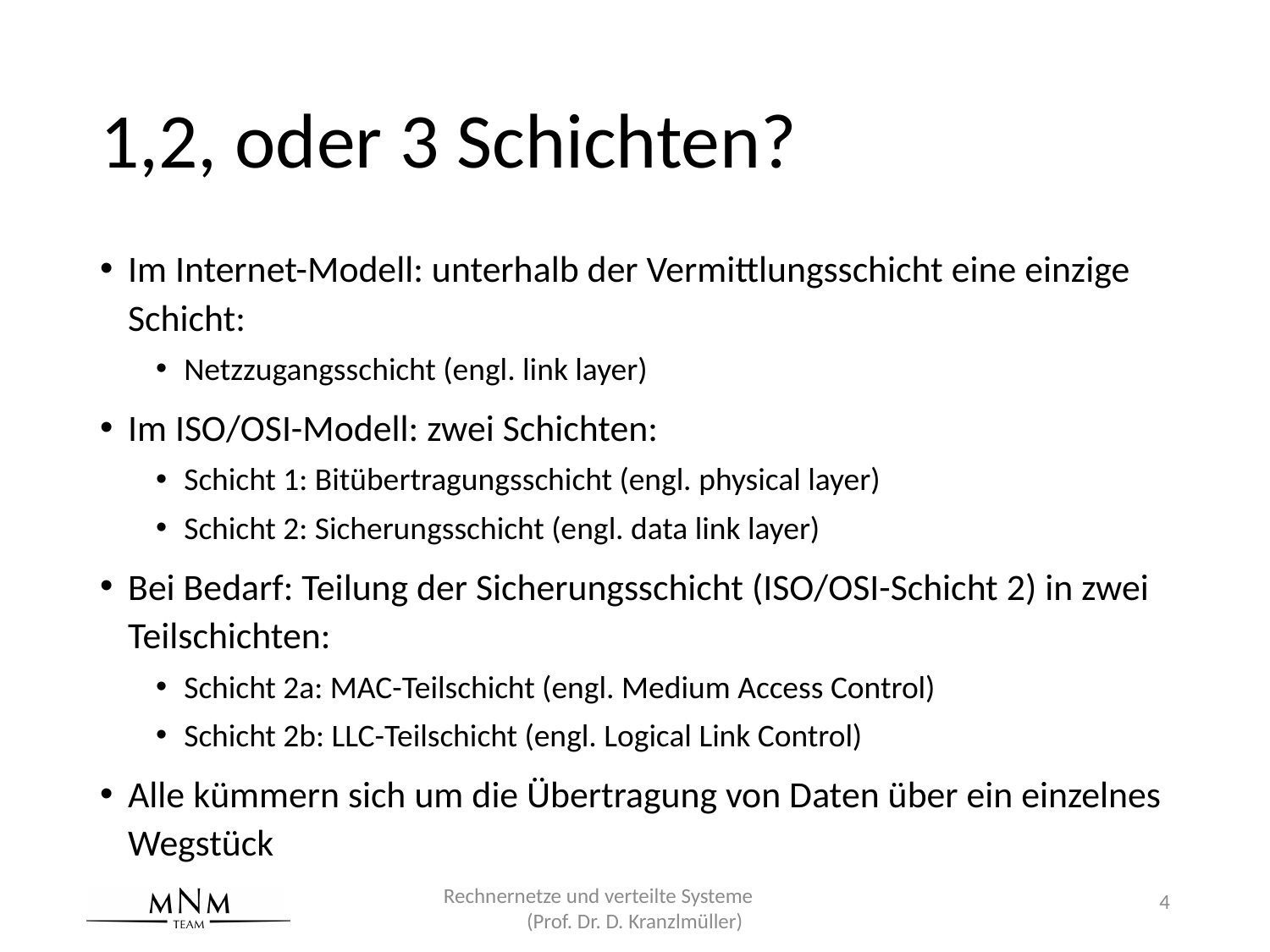

# 1,2, oder 3 Schichten?
Im Internet-Modell: unterhalb der Vermittlungsschicht eine einzige Schicht:
Netzzugangsschicht (engl. link layer)
Im ISO/OSI-Modell: zwei Schichten:
Schicht 1: Bitübertragungsschicht (engl. physical layer)
Schicht 2: Sicherungsschicht (engl. data link layer)
Bei Bedarf: Teilung der Sicherungsschicht (ISO/OSI-Schicht 2) in zwei Teilschichten:
Schicht 2a: MAC-Teilschicht (engl. Medium Access Control)
Schicht 2b: LLC-Teilschicht (engl. Logical Link Control)
Alle kümmern sich um die Übertragung von Daten über ein einzelnes Wegstück
Rechnernetze und verteilte Systeme                (Prof. Dr. D. Kranzlmüller)